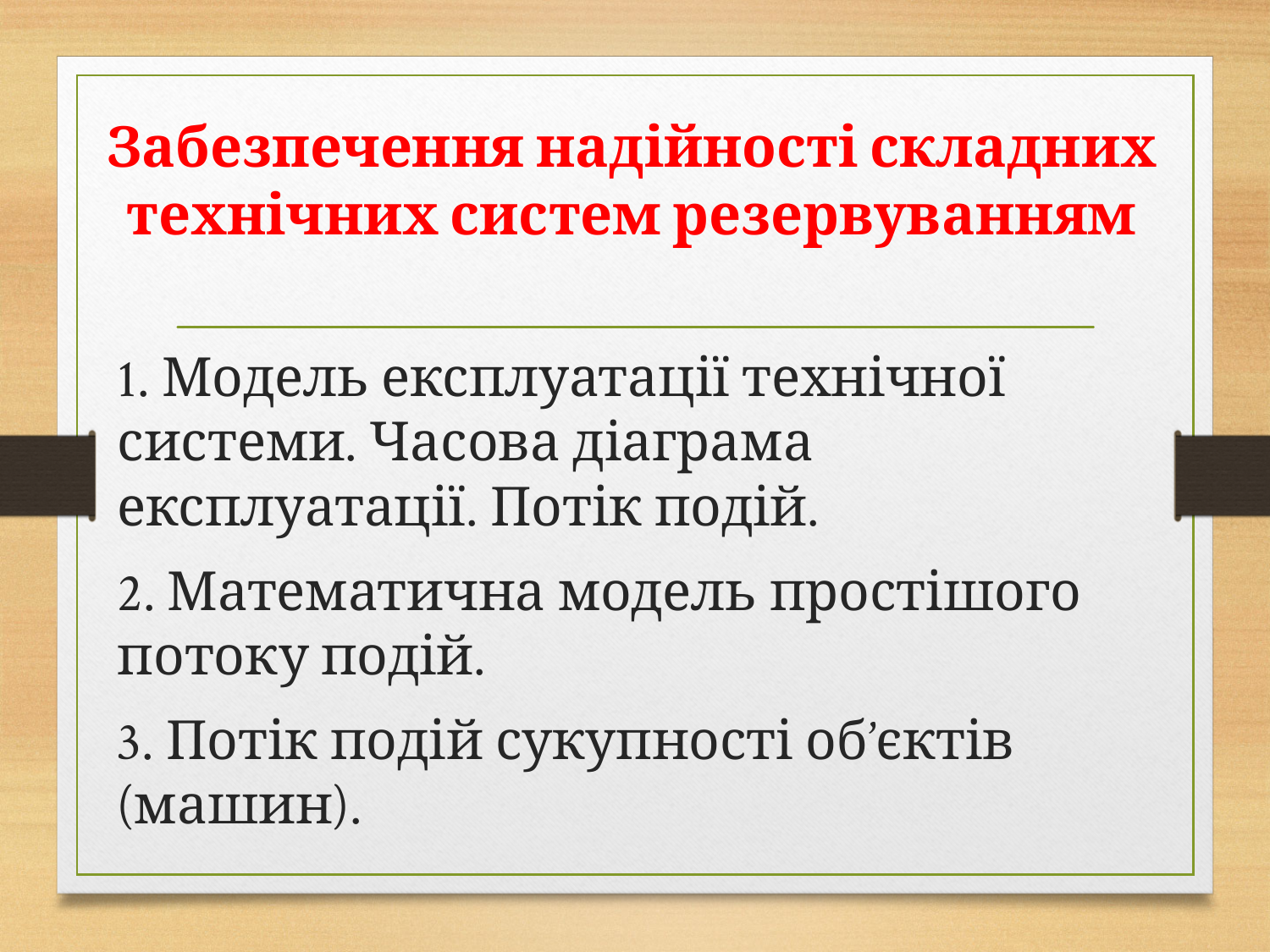

# Забезпечення надійності складних технічних систем резервуванням
1. Модель експлуатації технічної системи. Часова діаграма експлуатації. Потік подій.
2. Математична модель простішого потоку подій.
3. Потік подій сукупності об’єктів (машин).